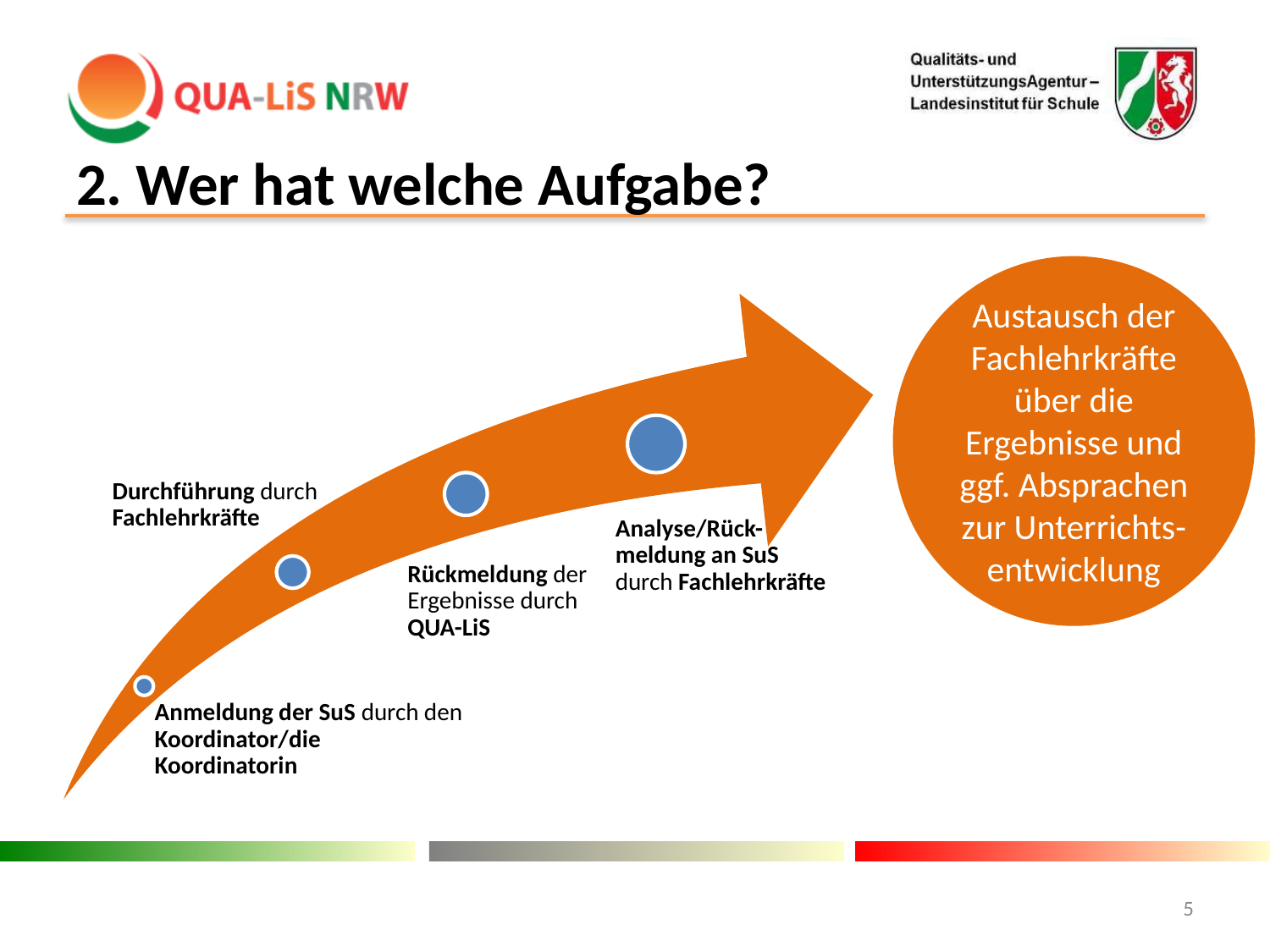

# 2. Wer hat welche Aufgabe?
Austausch der Fachlehrkräfte über die Ergebnisse und ggf. Absprachen zur Unterrichts-entwicklung

Anmeldung der SuS durch den Koordinator/die Koordinatorin
Durchführung durch Fachlehrkräfte
Rückmeldung der Ergebnisse durch QUA-LiS
Analyse/Rück-meldung an SuS durch Fachlehrkräfte

5